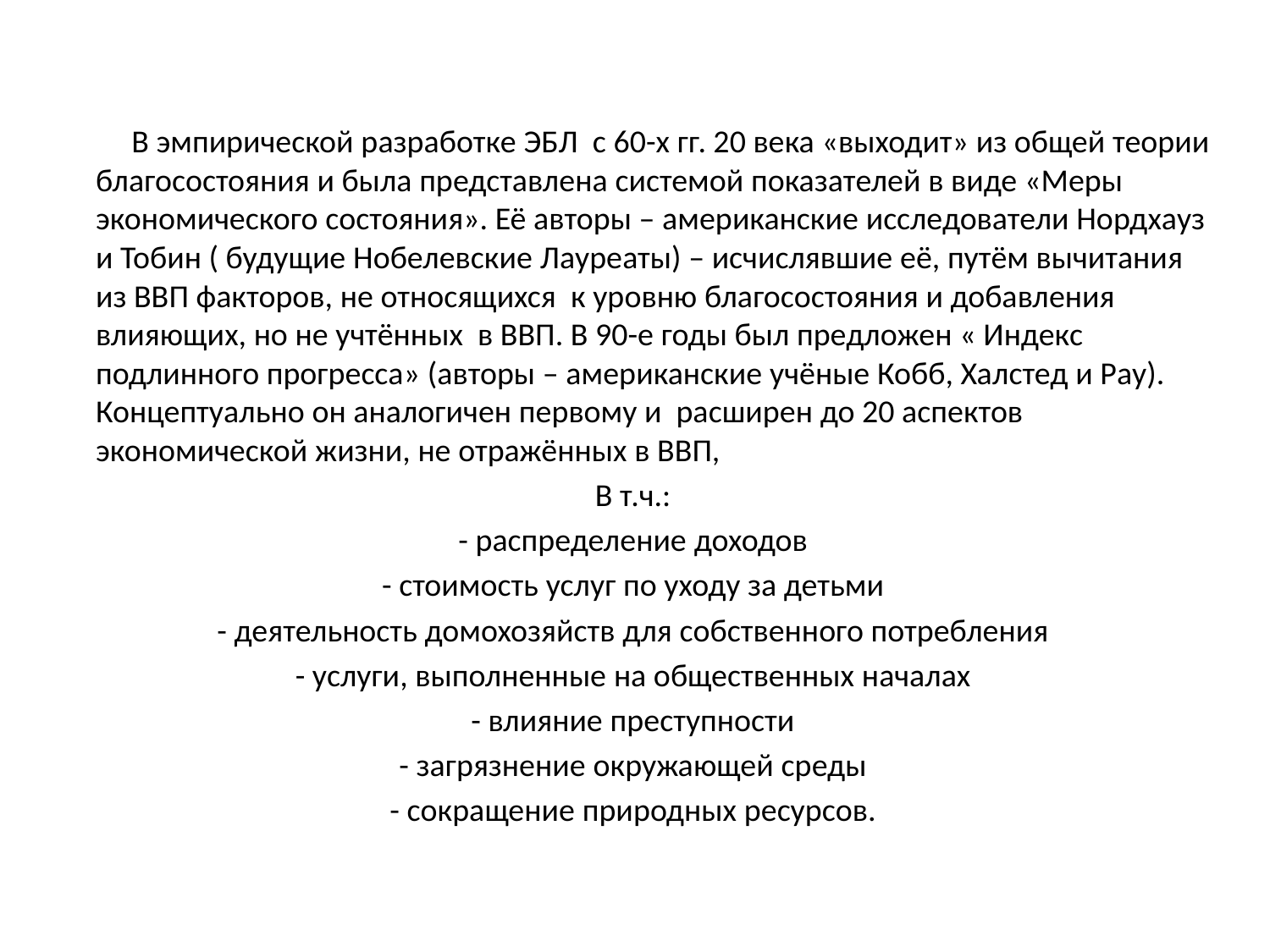

В эмпирической разработке ЭБЛ  с 60-х гг. 20 века «выходит» из общей теории благосостояния и была представлена системой показателей в виде «Меры экономического состояния». Её авторы – американские исследователи Нордхауз и Тобин ( будущие Нобелевские Лауреаты) – исчислявшие её, путём вычитания из ВВП факторов, не относящихся  к уровню благосостояния и добавления влияющих, но не учтённых  в ВВП. В 90-е годы был предложен « Индекс подлинного прогресса» (авторы – американские учёные Кобб, Халстед и Рау). Концептуально он аналогичен первому и  расширен до 20 аспектов экономической жизни, не отражённых в ВВП,
В т.ч.:
- распределение доходов
- стоимость услуг по уходу за детьми
- деятельность домохозяйств для собственного потребления
- услуги, выполненные на общественных началах
- влияние преступности
- загрязнение окружающей среды
- сокращение природных ресурсов.